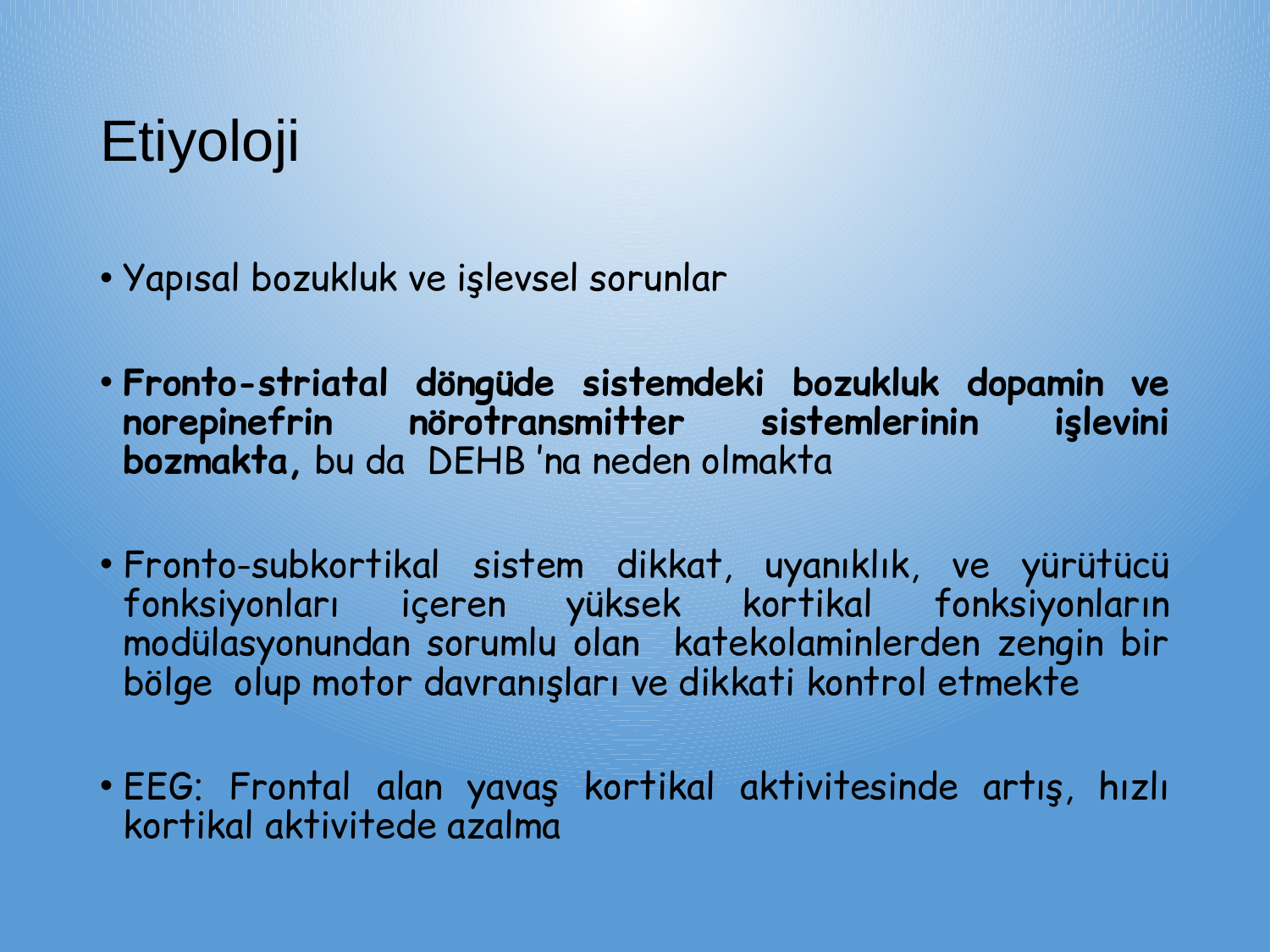

# Etiyoloji
Yapısal bozukluk ve işlevsel sorunlar

Fronto-striatal döngüde sistemdeki bozukluk dopamin ve norepinefrin nörotransmitter sistemlerinin işlevini bozmakta, bu da  DEHB ’na neden olmakta

Fronto-subkortikal sistem dikkat, uyanıklık, ve yürütücü fonksiyonları içeren yüksek kortikal fonksiyonların modülasyonundan sorumlu olan  katekolaminlerden zengin bir bölge  olup motor davranışları ve dikkati kontrol etmekte

EEG: Frontal alan yavaş kortikal aktivitesinde artış, hızlı kortikal aktivitede azalma